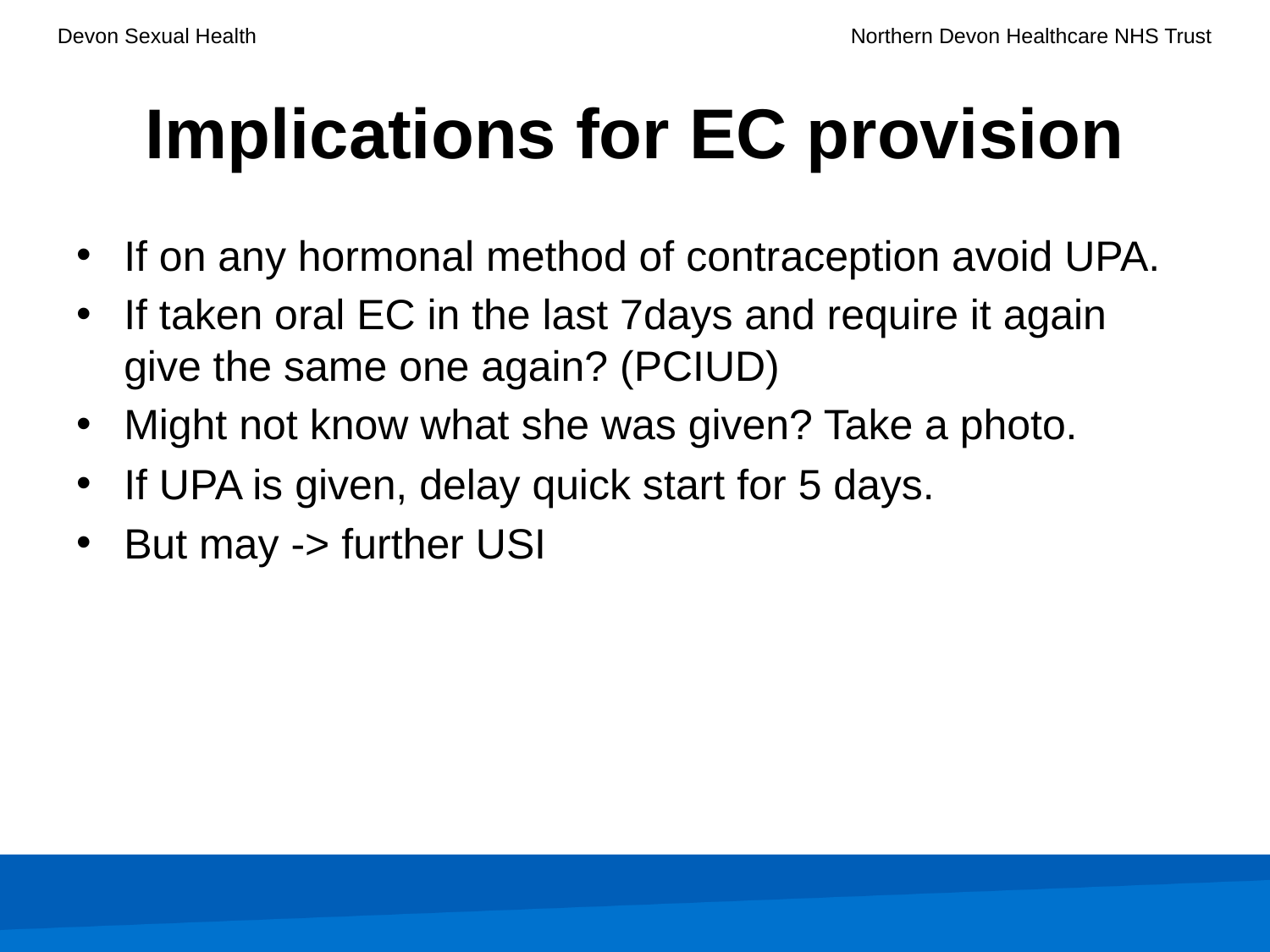

# Implications for EC provision
If on any hormonal method of contraception avoid UPA.
If taken oral EC in the last 7days and require it again give the same one again? (PCIUD)
Might not know what she was given? Take a photo.
If UPA is given, delay quick start for 5 days.
But may -> further USI